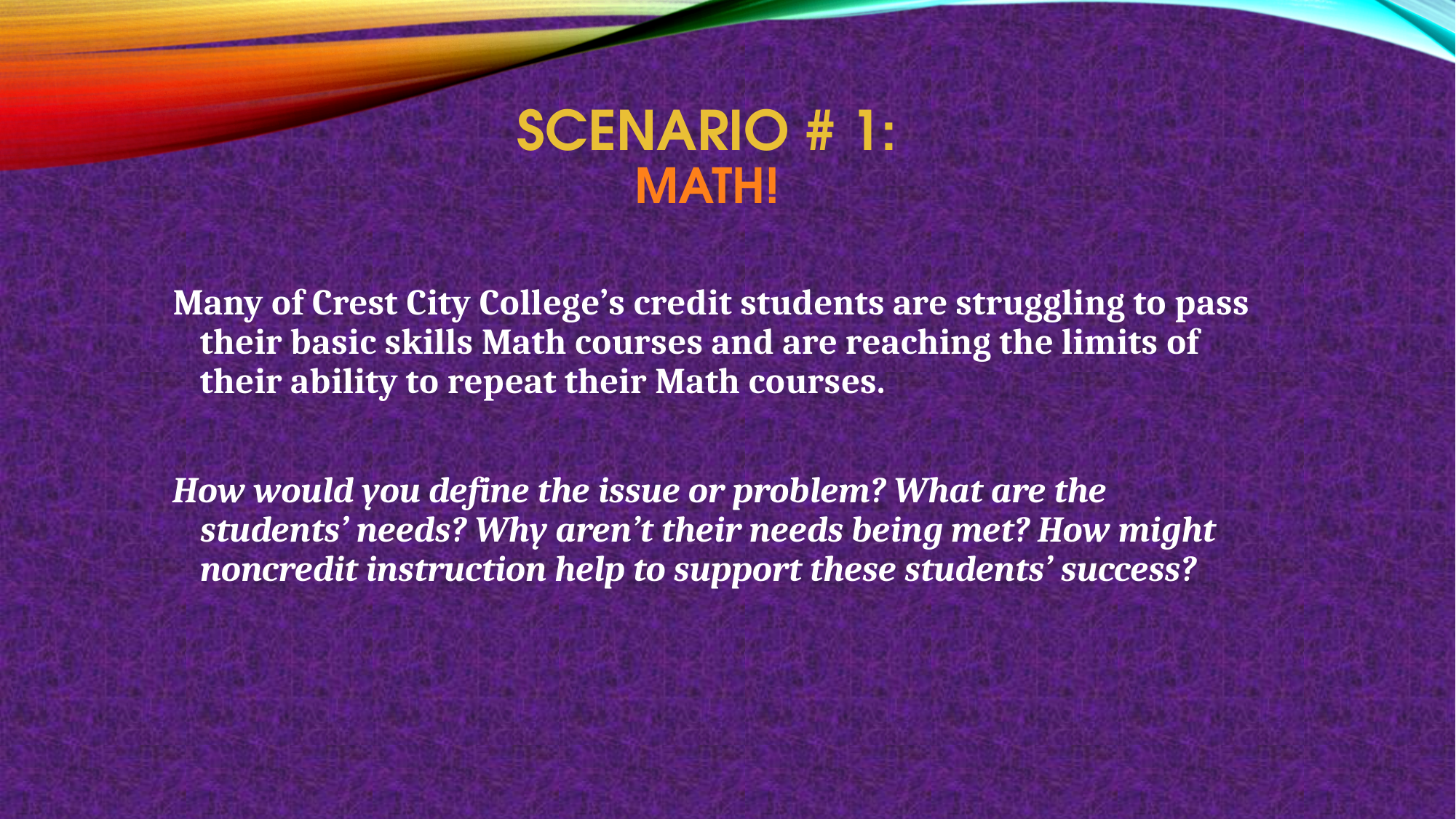

# Scenario # 1: Math!

Many of Crest City College’s credit students are struggling to pass their basic skills Math courses and are reaching the limits of their ability to repeat their Math courses.

How would you define the issue or problem? What are the students’ needs? Why aren’t their needs being met? How might noncredit instruction help to support these students’ success?